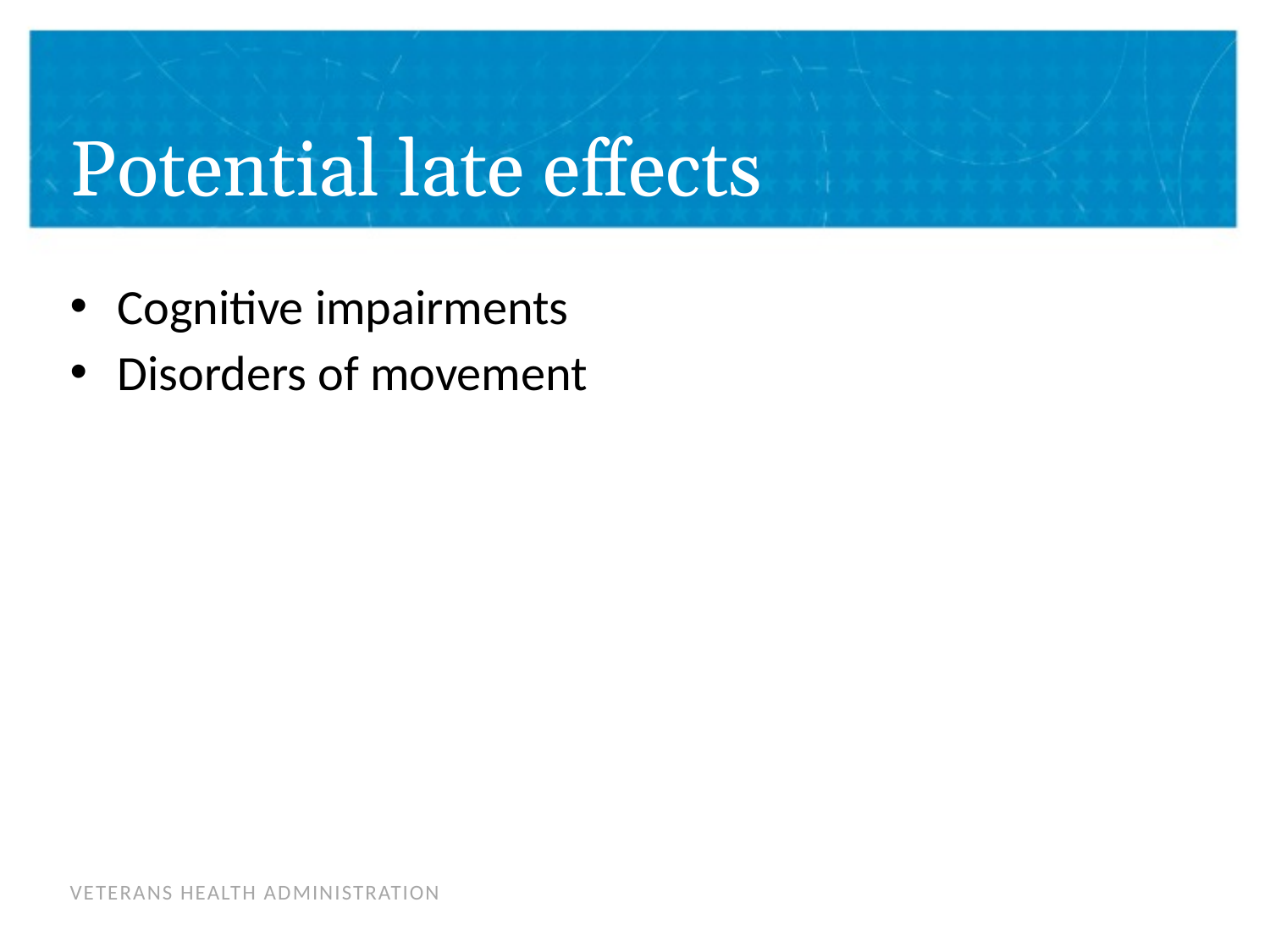

# Potential late effects
Cognitive impairments
Disorders of movement